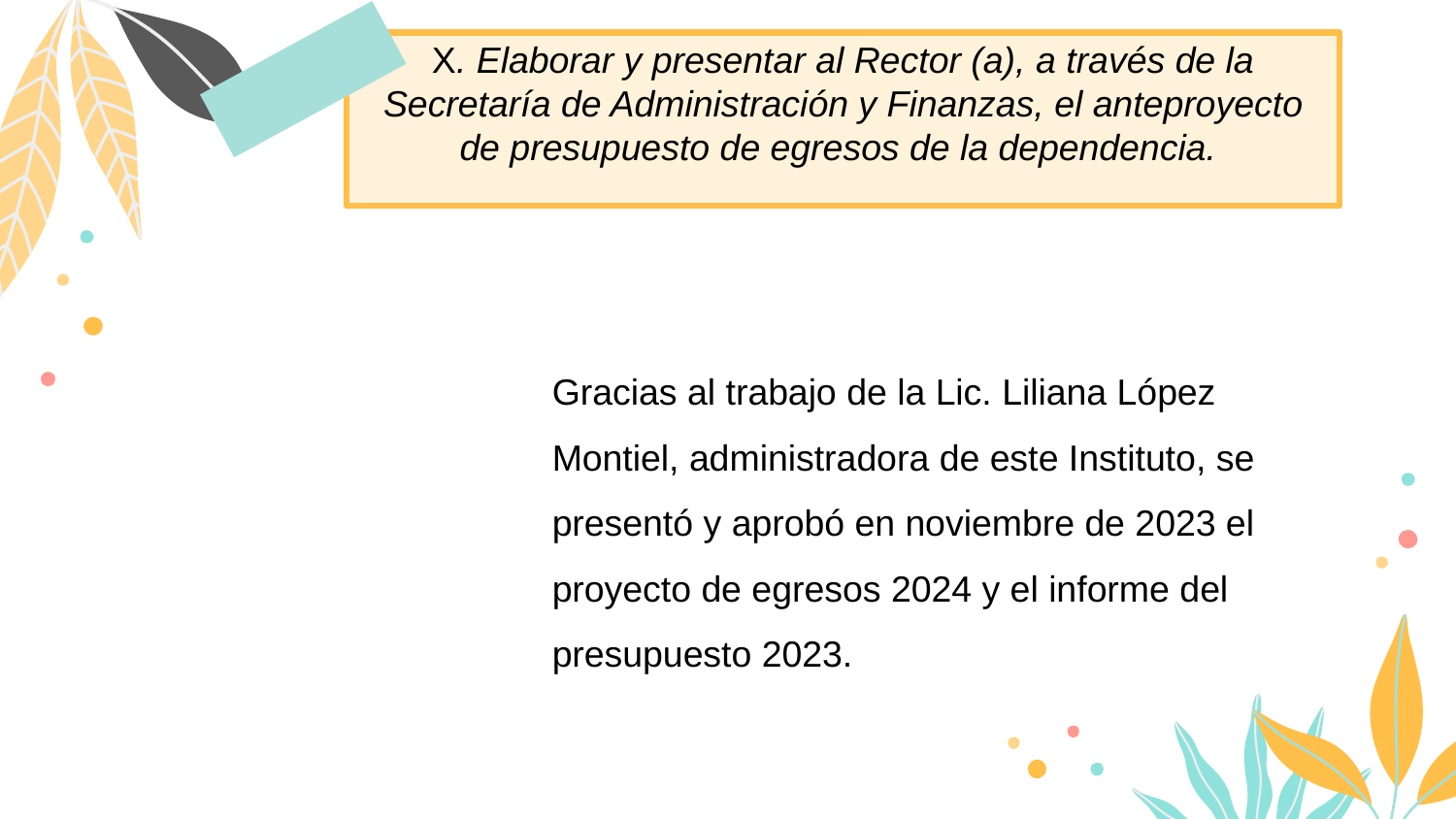

# X. Elaborar y presentar al Rector (a), a través de la Secretaría de Administración y Finanzas, el anteproyecto de presupuesto de egresos de la dependencia.

Gracias al trabajo de la Lic. Liliana López Montiel, administradora de este Instituto, se presentó y aprobó en noviembre de 2023 el proyecto de egresos 2024 y el informe del presupuesto 2023.